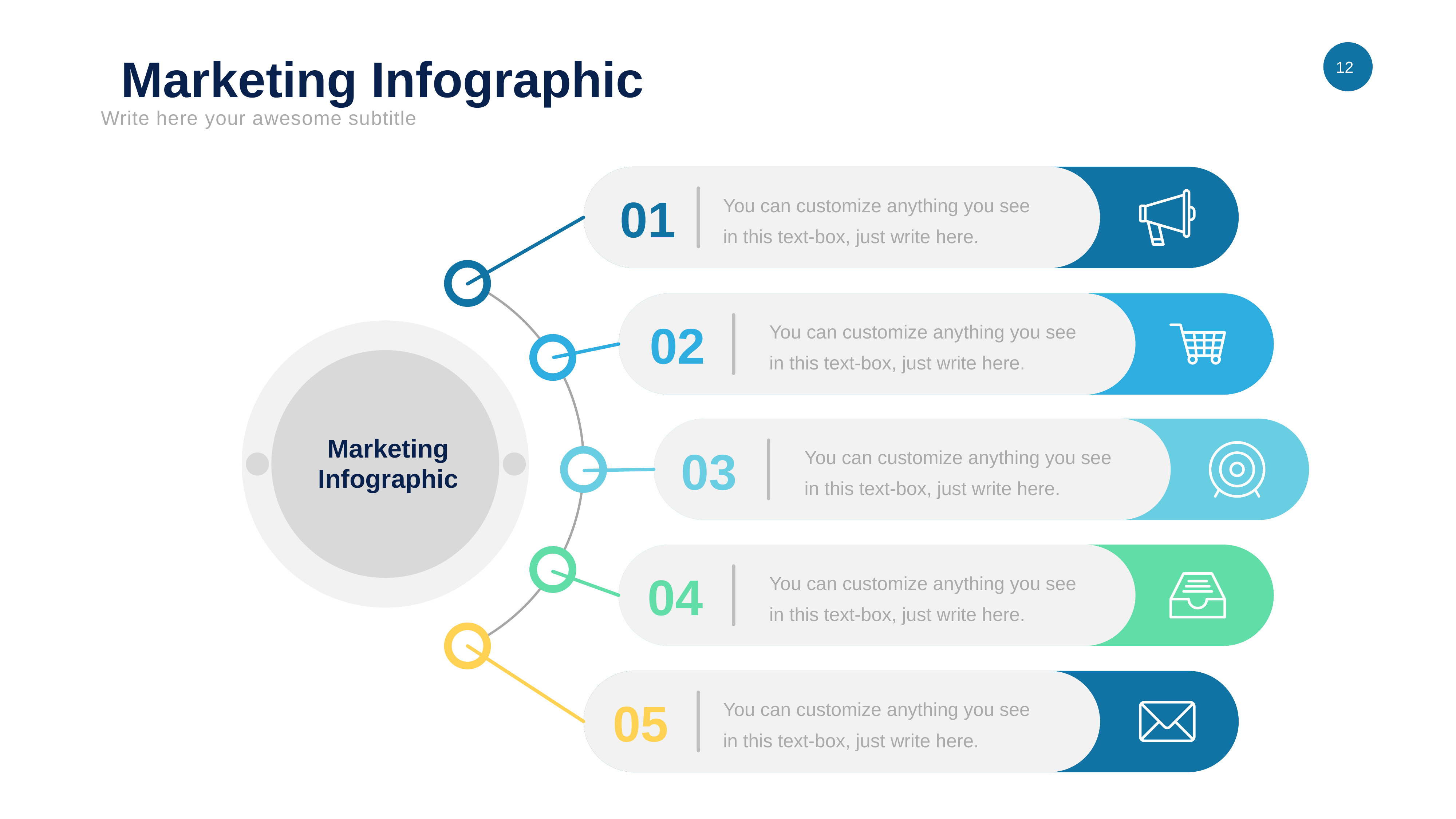

Marketing Infographic
Write here your awesome subtitle

You can customize anything you see in this text-box, just write here.
01

You can customize anything you see in this text-box, just write here.
02

Marketing
Infographic
You can customize anything you see in this text-box, just write here.
03

You can customize anything you see in this text-box, just write here.
04

You can customize anything you see in this text-box, just write here.
05